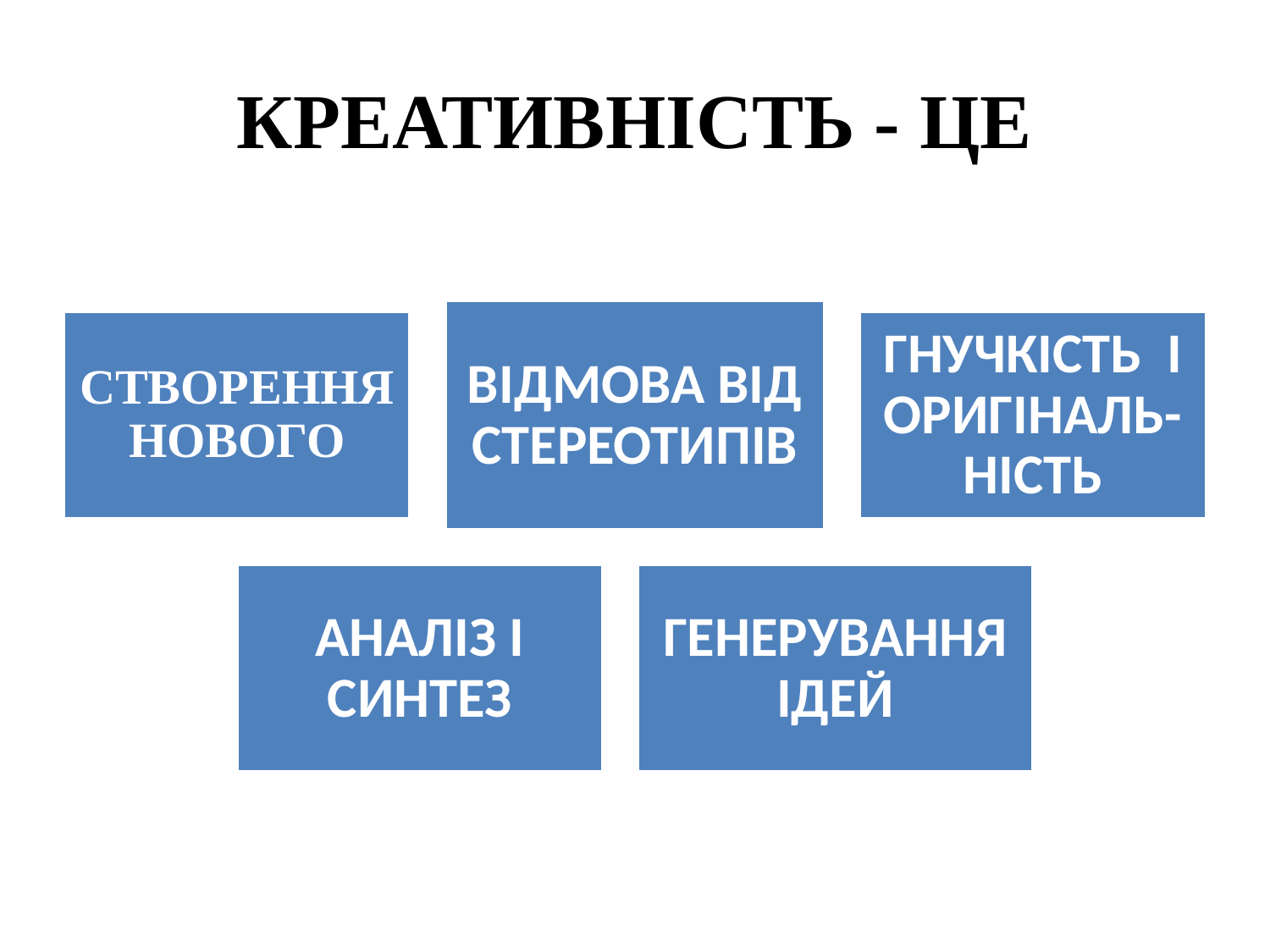

# КРЕАТИВНІСТЬ - ЦЕ
СТВОРЕННЯ НОВОГО
ВІДМОВА ВІД СТЕРЕОТИПІВ
ГНУЧКІСТЬ  І ОРИГІНАЛЬ-НІСТЬ
АНАЛІЗ І СИНТЕЗ
ГЕНЕРУВАННЯ ІДЕЙ